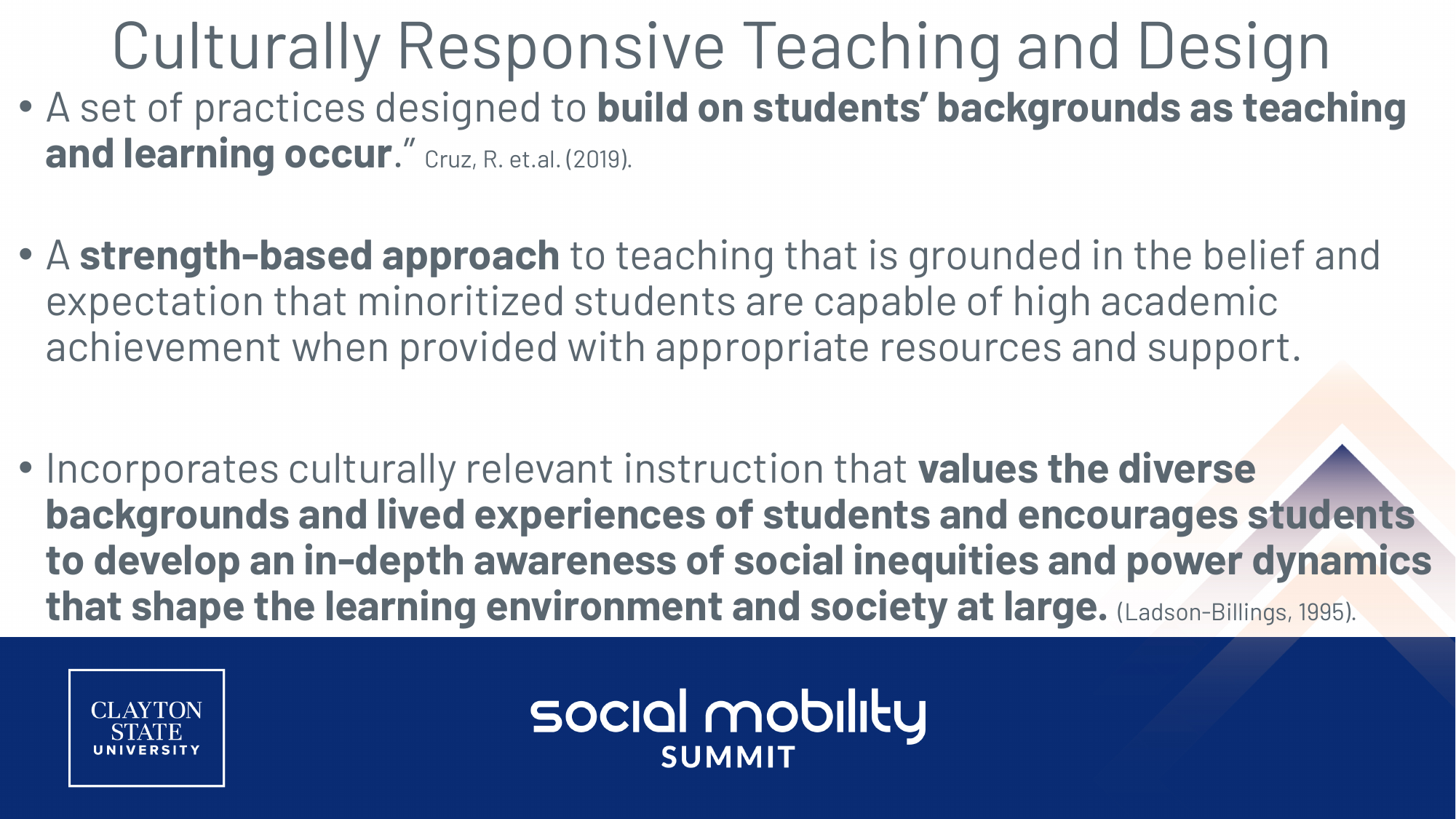

# Culturally Responsive Teaching and Design
A set of practices designed to build on students’ backgrounds as teaching and learning occur.” Cruz, R. et.al. (2019).

A strength-based approach to teaching that is grounded in the belief and expectation that minoritized students are capable of high academic achievement when provided with appropriate resources and support.

Incorporates culturally relevant instruction that values the diverse backgrounds and lived experiences of students and encourages students to develop an in-depth awareness of social inequities and power dynamics that shape the learning environment and society at large. (Ladson-Billings, 1995).